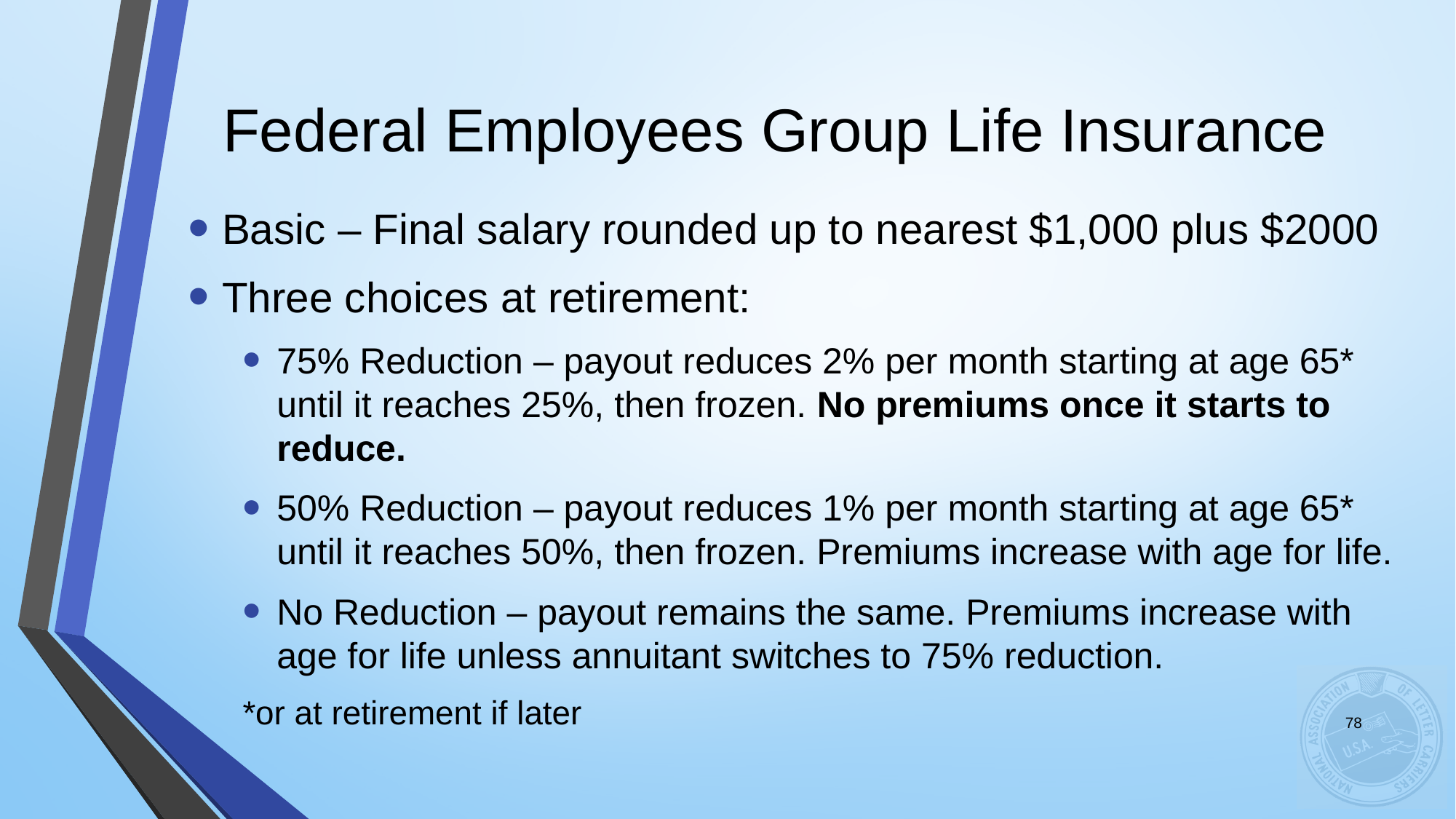

# Federal Employees Group Life Insurance
Basic – Final salary rounded up to nearest $1,000 plus $2000
Three choices at retirement:
75% Reduction – payout reduces 2% per month starting at age 65* until it reaches 25%, then frozen. No premiums once it starts to reduce.
50% Reduction – payout reduces 1% per month starting at age 65* until it reaches 50%, then frozen. Premiums increase with age for life.
No Reduction – payout remains the same. Premiums increase with age for life unless annuitant switches to 75% reduction.
*or at retirement if later
78